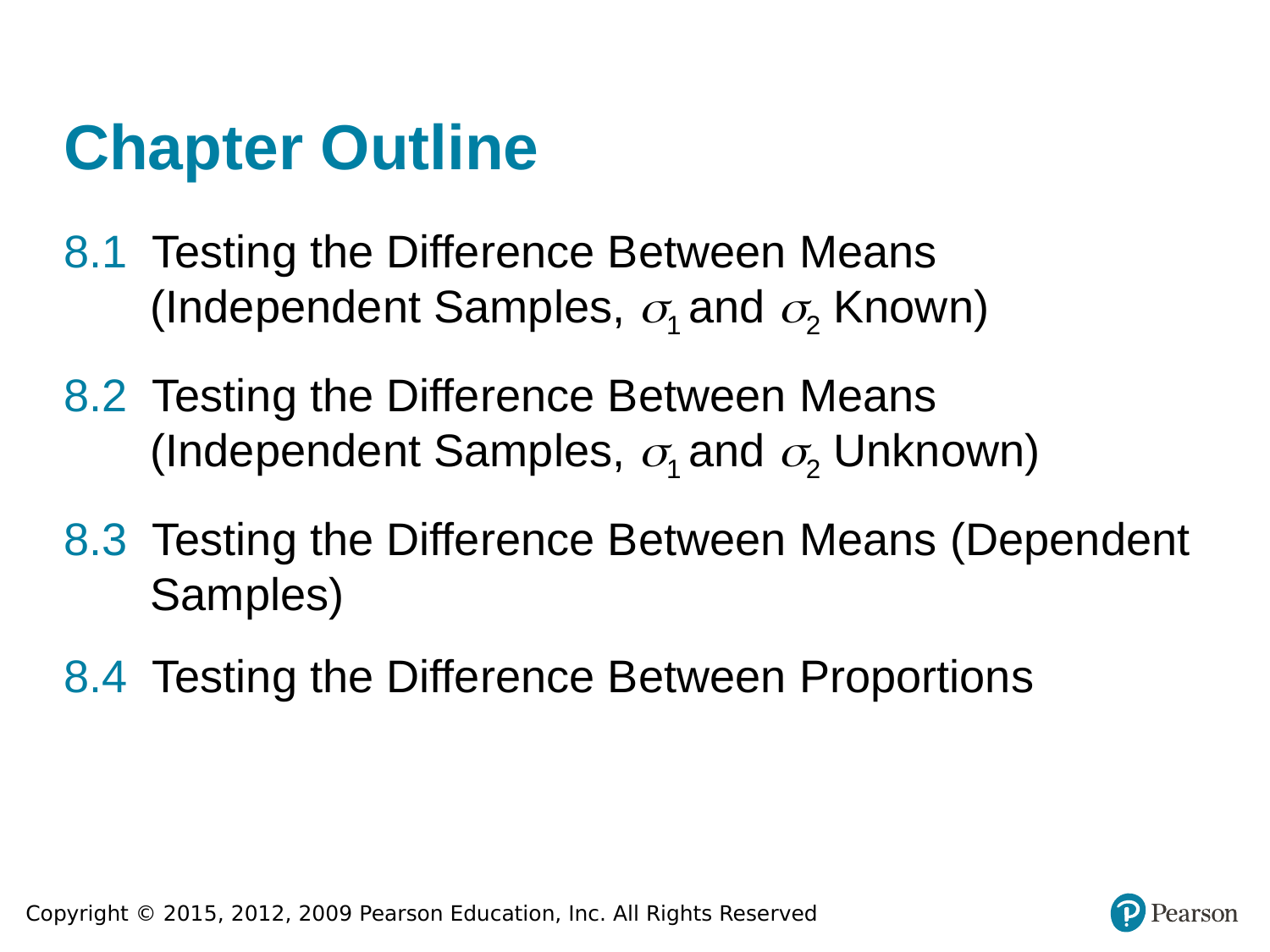

# Chapter Outline
8.1  Testing the Difference Between Means (Independent Samples, σ1 and σ2 Known)
8.2  Testing the Difference Between Means (Independent Samples, σ1 and σ2 Unknown)
8.3  Testing the Difference Between Means (Dependent Samples)
8.4  Testing the Difference Between Proportions